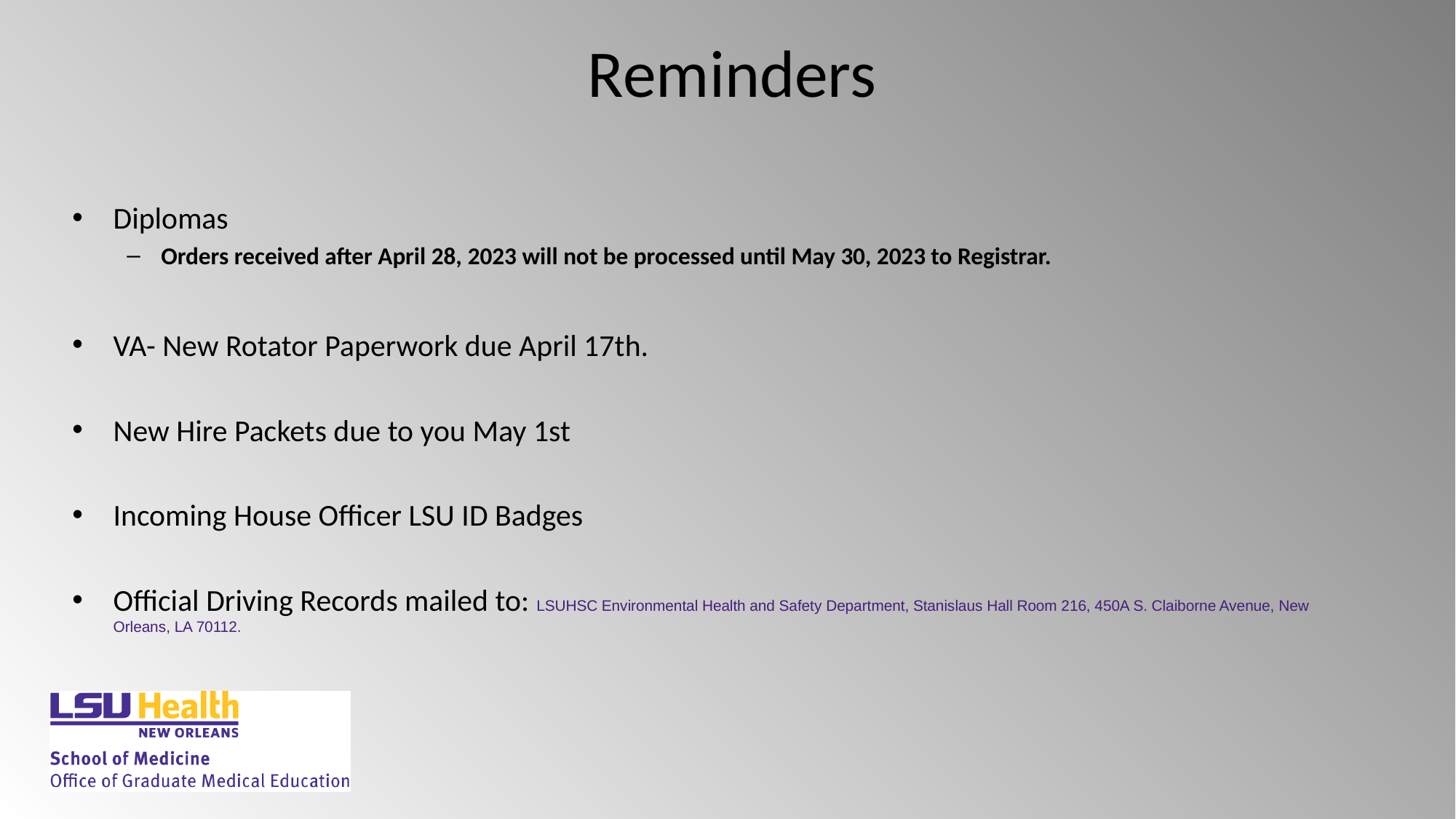

# Reminders
Diplomas
Orders received after April 28, 2023 will not be processed until May 30, 2023 to Registrar.

VA- New Rotator Paperwork due April 17th.

New Hire Packets due to you May 1st

Incoming House Officer LSU ID Badges

Official Driving Records mailed to: LSUHSC Environmental Health and Safety Department, Stanislaus Hall Room 216, 450A S. Claiborne Avenue, New Orleans, LA 70112.